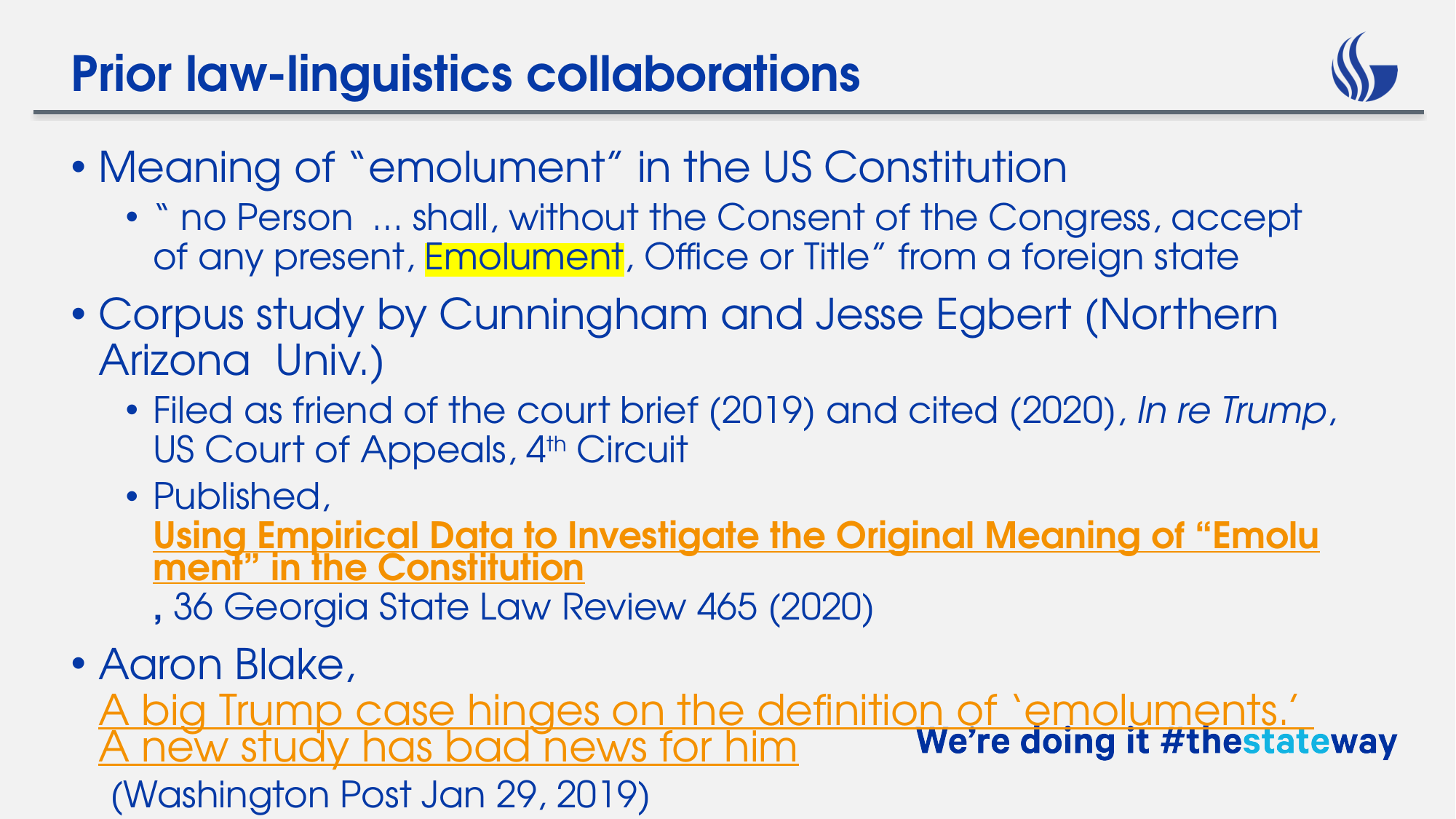

Prior law-linguistics collaborations
Meaning of “emolument” in the US Constitution
“ no Person  … shall, without the Consent of the Congress, accept of any present, Emolument, Office or Title” from a foreign state
Corpus study by Cunningham and Jesse Egbert (Northern Arizona  Univ.)
Filed as friend of the court brief (2019) and cited (2020), In re Trump, US Court of Appeals, 4th Circuit
Published, Using Empirical Data to Investigate the Original Meaning of “Emolument” in the Constitution, 36 Georgia State Law Review 465 (2020)
Aaron Blake, A big Trump case hinges on the definition of ‘emoluments.’ A new study has bad news for him (Washington Post Jan 29, 2019)